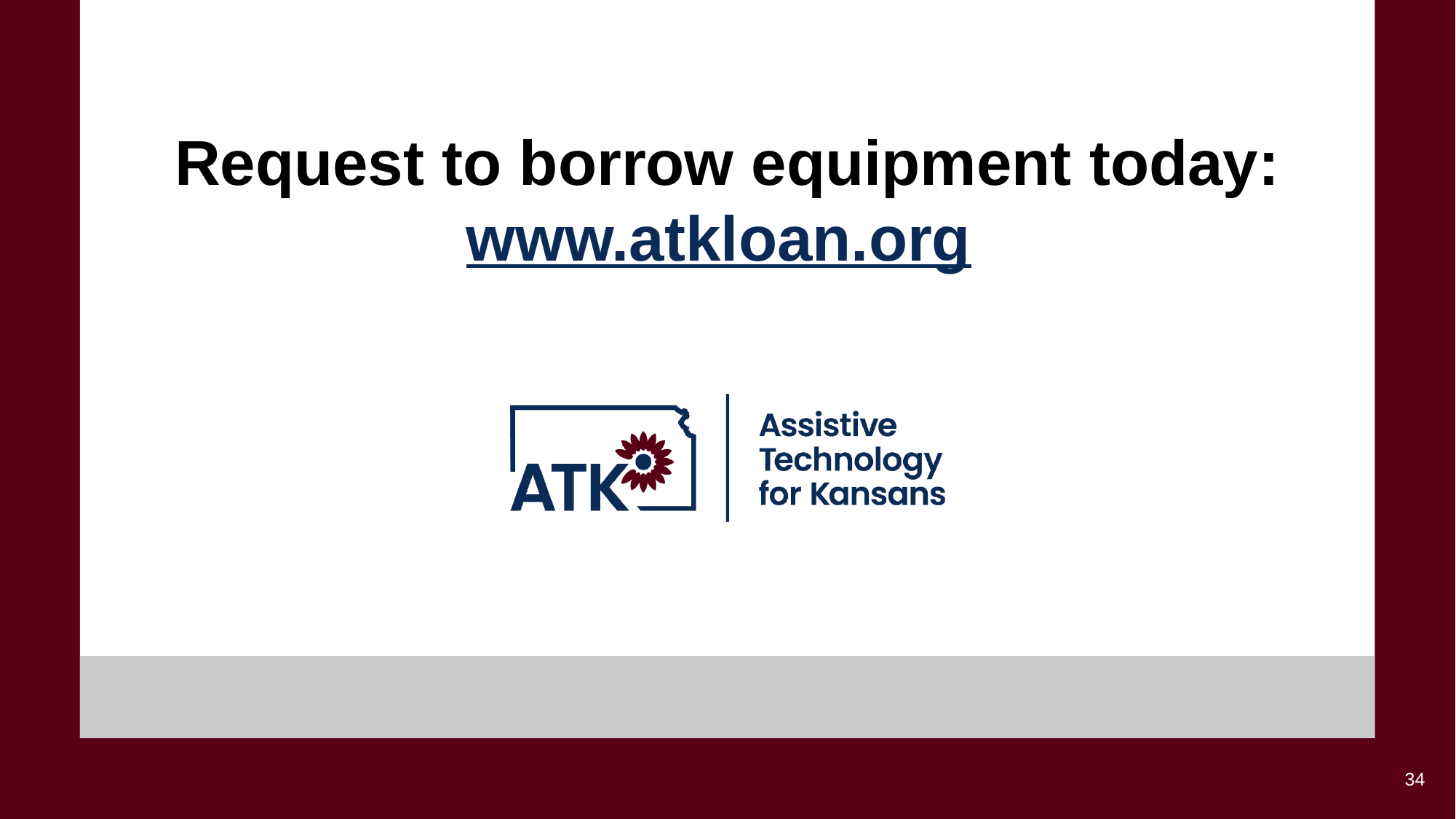

# Request to borrow equipment today: www.atkloan.org